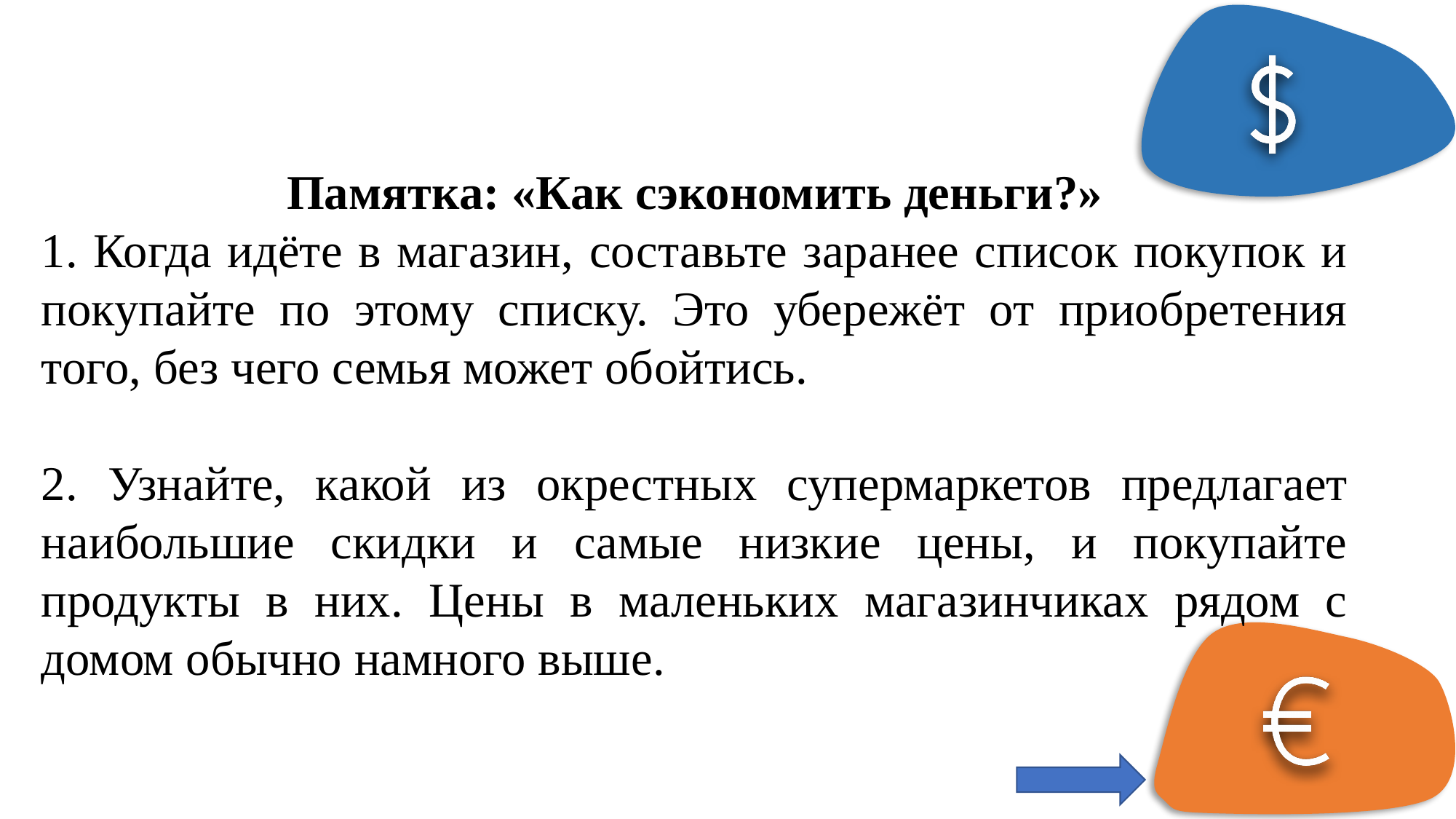

Памятка: «Как сэкономить деньги?»
1. Когда идёте в магазин, составьте заранее список покупок и покупайте по этому списку. Это убережёт от приобретения того, без чего семья может обойтись.

2. Узнайте, какой из окрестных супермаркетов предлагает наибольшие скидки и самые низкие цены, и покупайте продукты в них. Цены в маленьких магазинчиках рядом с домом обычно намного выше.